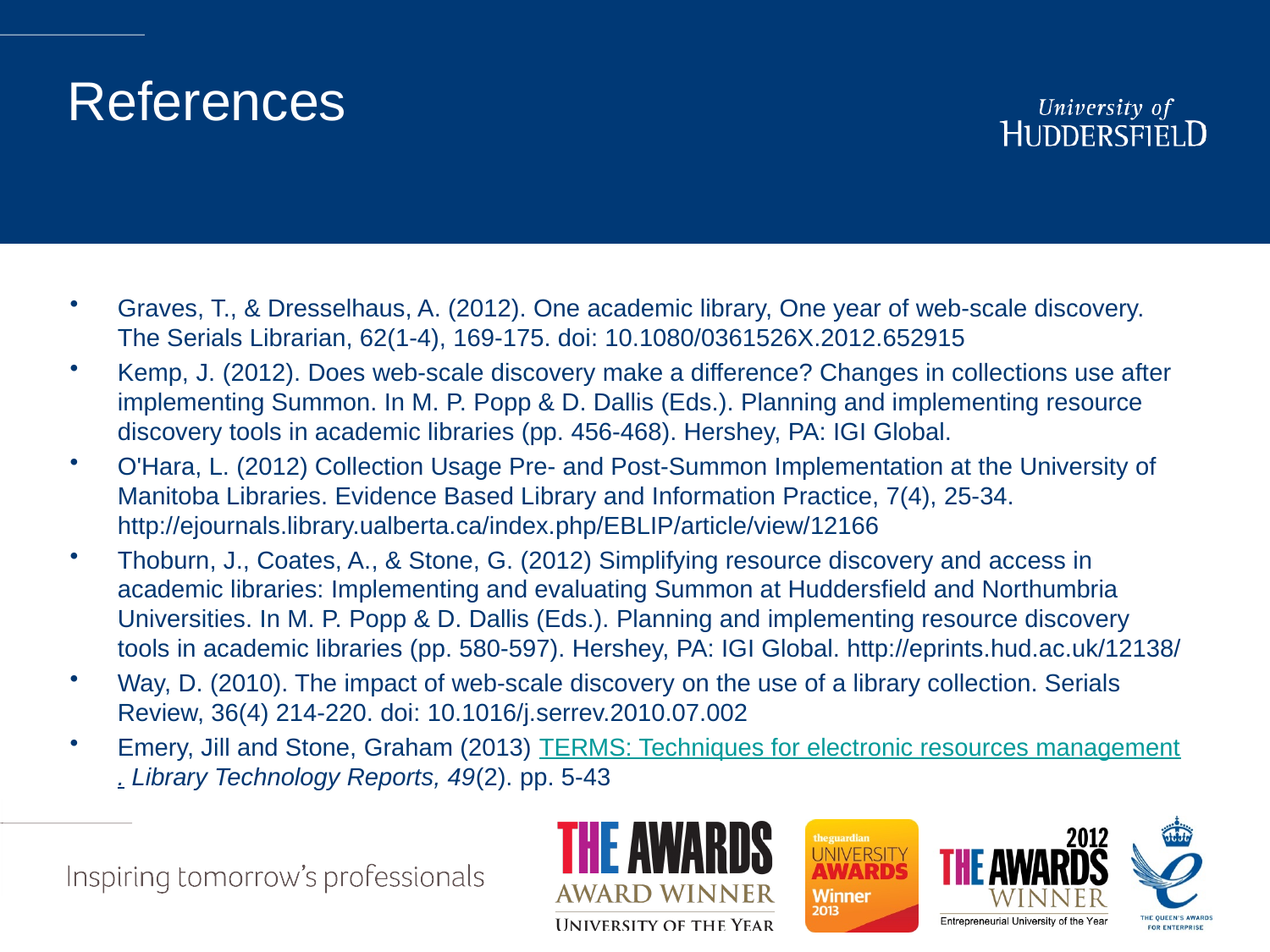

# References
Graves, T., & Dresselhaus, A. (2012). One academic library, One year of web-scale discovery. The Serials Librarian, 62(1-4), 169-175. doi: 10.1080/0361526X.2012.652915
Kemp, J. (2012). Does web-scale discovery make a difference? Changes in collections use after implementing Summon. In M. P. Popp & D. Dallis (Eds.). Planning and implementing resource discovery tools in academic libraries (pp. 456-468). Hershey, PA: IGI Global.
O'Hara, L. (2012) Collection Usage Pre- and Post-Summon Implementation at the University of Manitoba Libraries. Evidence Based Library and Information Practice, 7(4), 25-34. http://ejournals.library.ualberta.ca/index.php/EBLIP/article/view/12166
Thoburn, J., Coates, A., & Stone, G. (2012) Simplifying resource discovery and access in academic libraries: Implementing and evaluating Summon at Huddersfield and Northumbria Universities. In M. P. Popp & D. Dallis (Eds.). Planning and implementing resource discovery tools in academic libraries (pp. 580-597). Hershey, PA: IGI Global. http://eprints.hud.ac.uk/12138/
Way, D. (2010). The impact of web-scale discovery on the use of a library collection. Serials Review, 36(4) 214-220. doi: 10.1016/j.serrev.2010.07.002
Emery, Jill and Stone, Graham (2013) TERMS: Techniques for electronic resources management. Library Technology Reports, 49(2). pp. 5-43